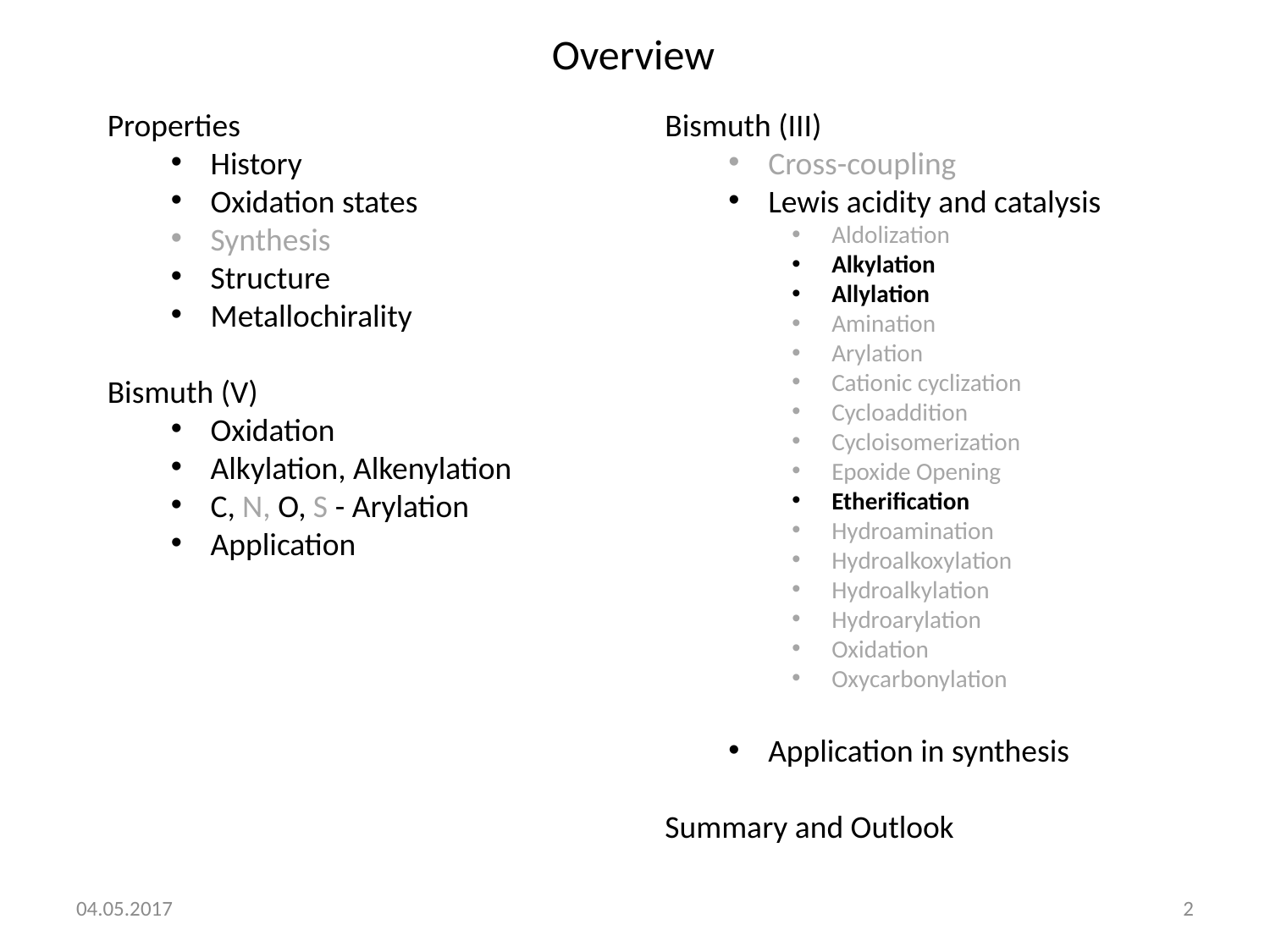

Overview

Properties
History
Oxidation states
Synthesis
Structure
Metallochirality

Bismuth (V)
Oxidation
Alkylation, Alkenylation
C, N, O, S - Arylation
Application

Bismuth (III)
Cross-coupling
Lewis acidity and catalysis
Aldolization
Alkylation
Allylation
Amination
Arylation
Cationic cyclization
Cycloaddition
Cycloisomerization
Epoxide Opening
Etherification
Hydroamination
Hydroalkoxylation
Hydroalkylation
Hydroarylation
Oxidation
Oxycarbonylation

Application in synthesis

Summary and Outlook

04.05.2017
2